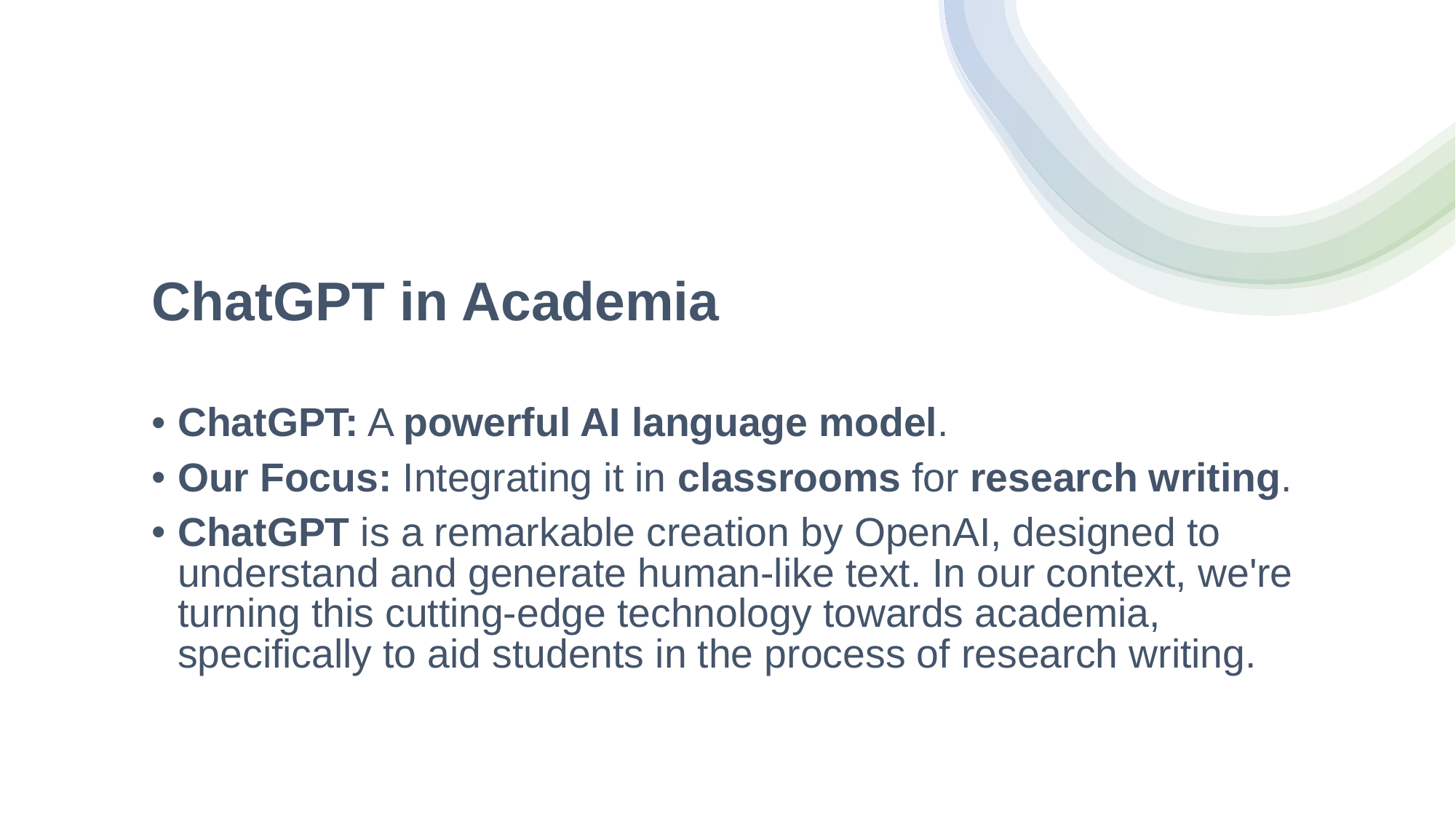

# ChatGPT in Academia
ChatGPT: A powerful AI language model.
Our Focus: Integrating it in classrooms for research writing.
ChatGPT is a remarkable creation by OpenAI, designed to understand and generate human-like text. In our context, we're turning this cutting-edge technology towards academia, specifically to aid students in the process of research writing.